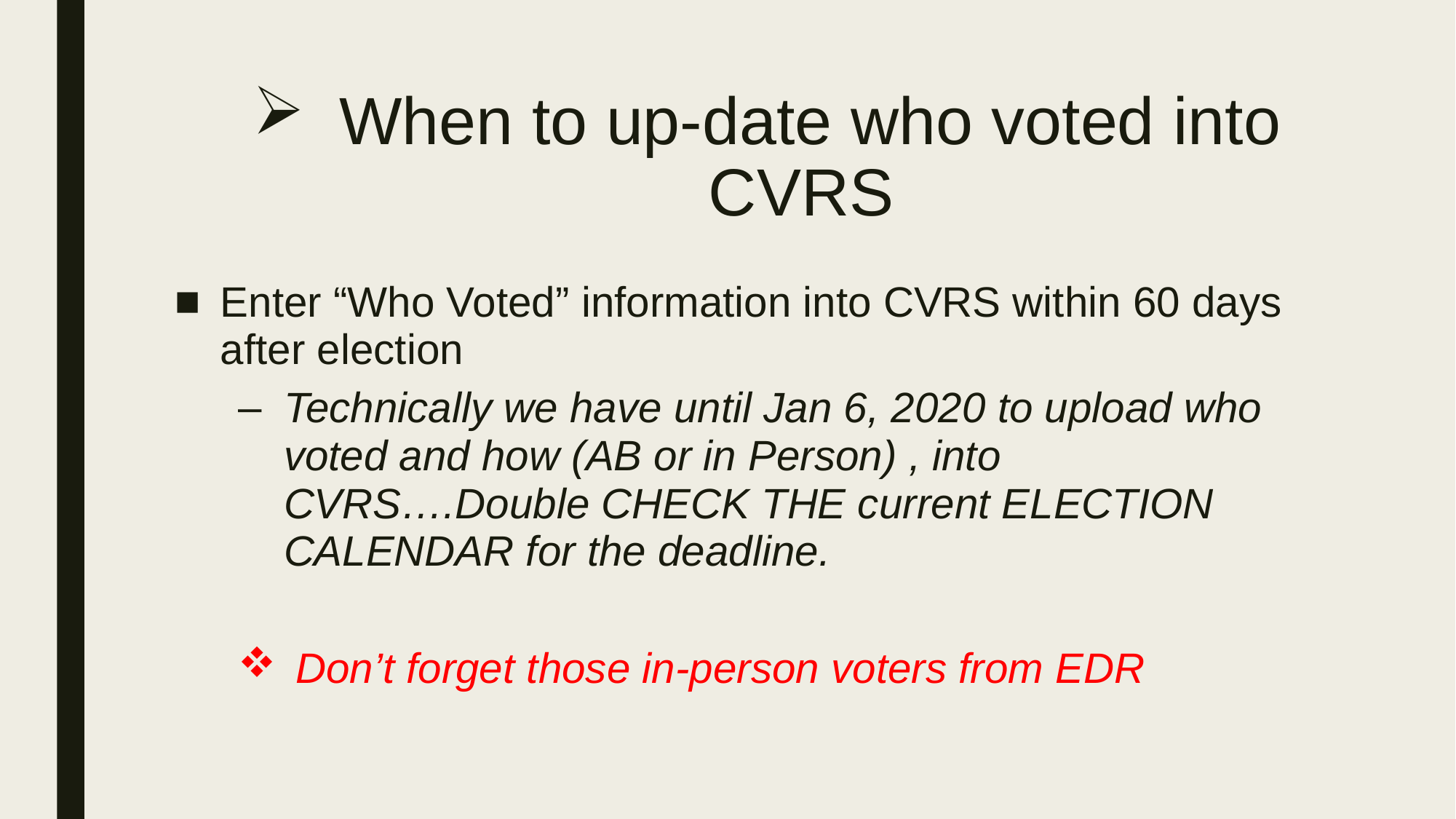

# When to up-date who voted into CVRS
Enter “Who Voted” information into CVRS within 60 days after election
Technically we have until Jan 6, 2020 to upload who voted and how (AB or in Person) , into CVRS….Double CHECK THE current ELECTION CALENDAR for the deadline.

 Don’t forget those in-person voters from EDR